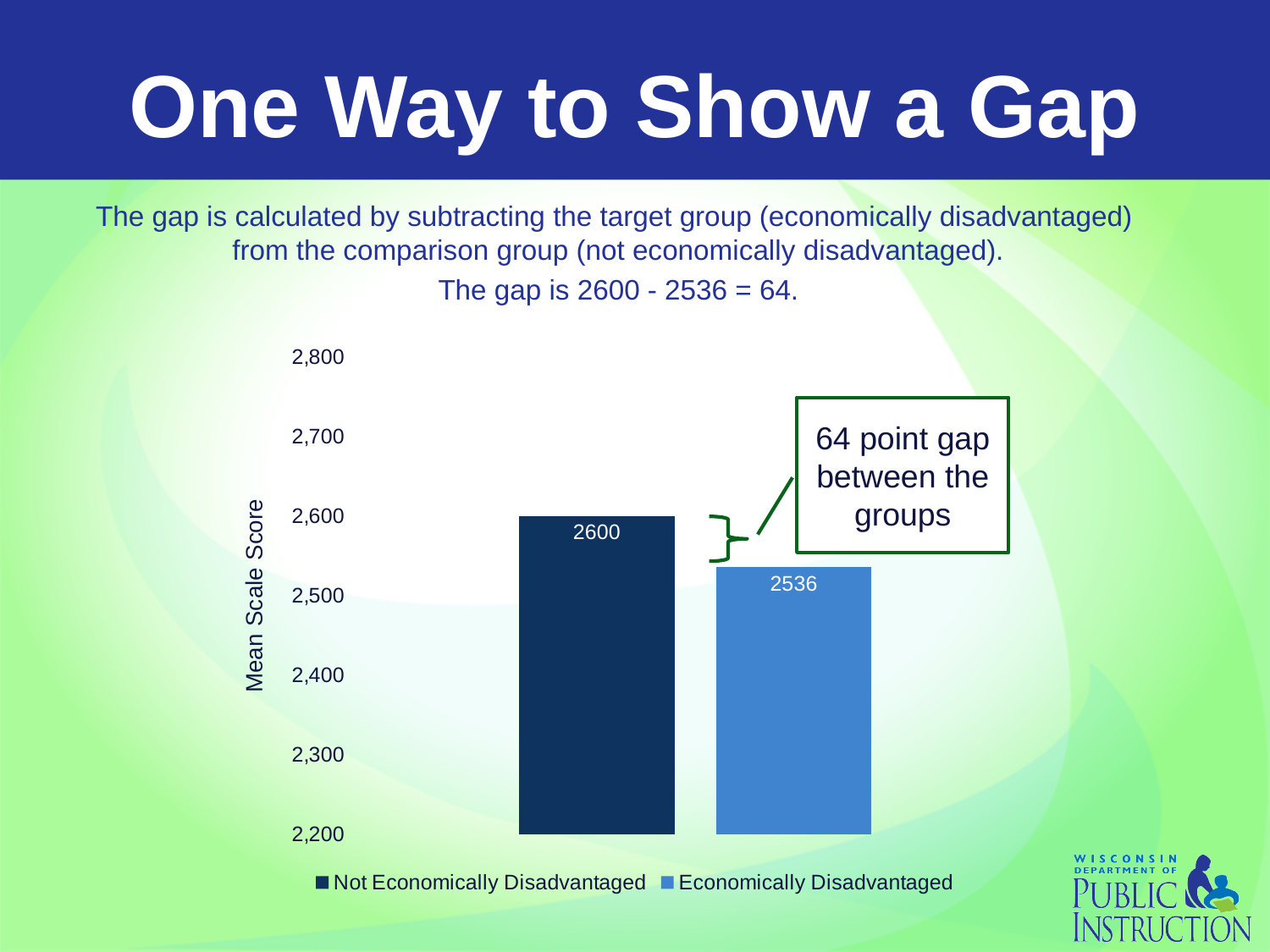

# One Way to Show a Gap

The gap is calculated by subtracting the target group (economically disadvantaged)
from the comparison group (not economically disadvantaged).
The gap is 2600 - 2536 = 64.

### Chart

| Category | Not Economically Disadvantaged | Economically Disadvantaged |
|---|---|---|
| Category 1 | 2600.0 | 2536.0 |
64 point gap between the groups